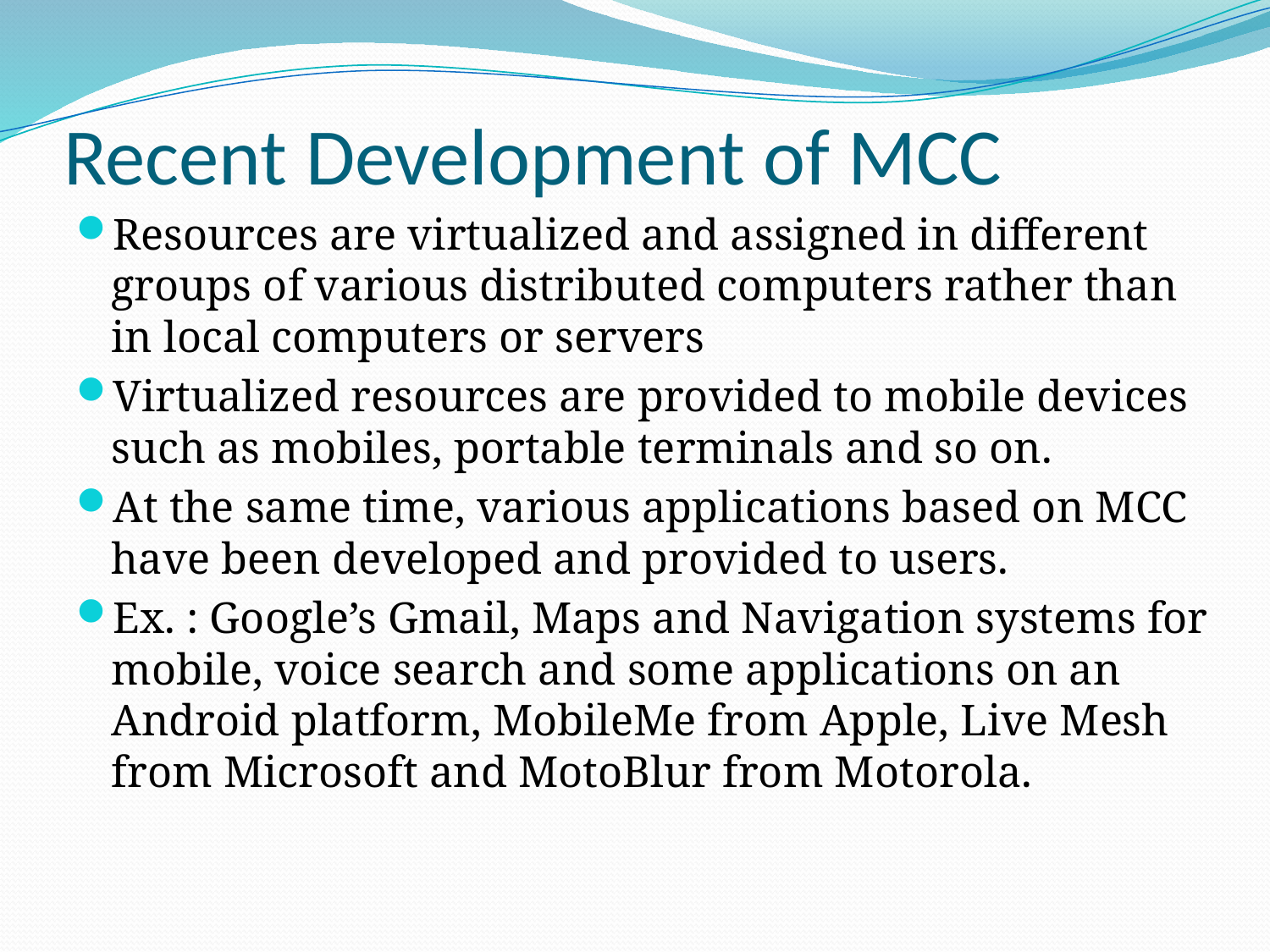

# Recent Development of MCC
Resources are virtualized and assigned in different groups of various distributed computers rather than in local computers or servers
Virtualized resources are provided to mobile devices such as mobiles, portable terminals and so on.
At the same time, various applications based on MCC have been developed and provided to users.
Ex. : Google’s Gmail, Maps and Navigation systems for mobile, voice search and some applications on an Android platform, MobileMe from Apple, Live Mesh from Microsoft and MotoBlur from Motorola.